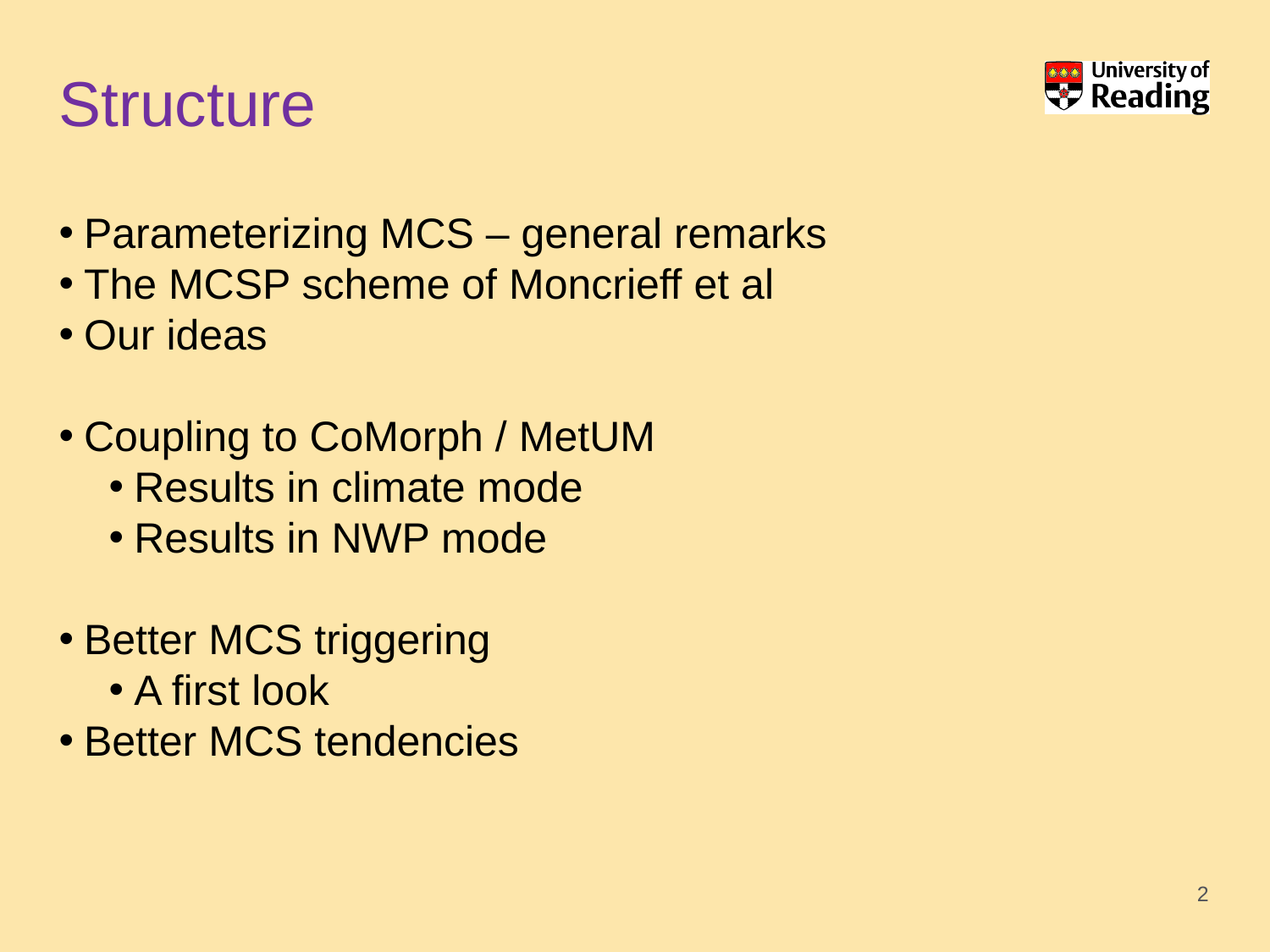

# Structure

Parameterizing MCS – general remarks
The MCSP scheme of Moncrieff et al
Our ideas

Coupling to CoMorph / MetUM
Results in climate mode
Results in NWP mode

Better MCS triggering
A first look
Better MCS tendencies

2